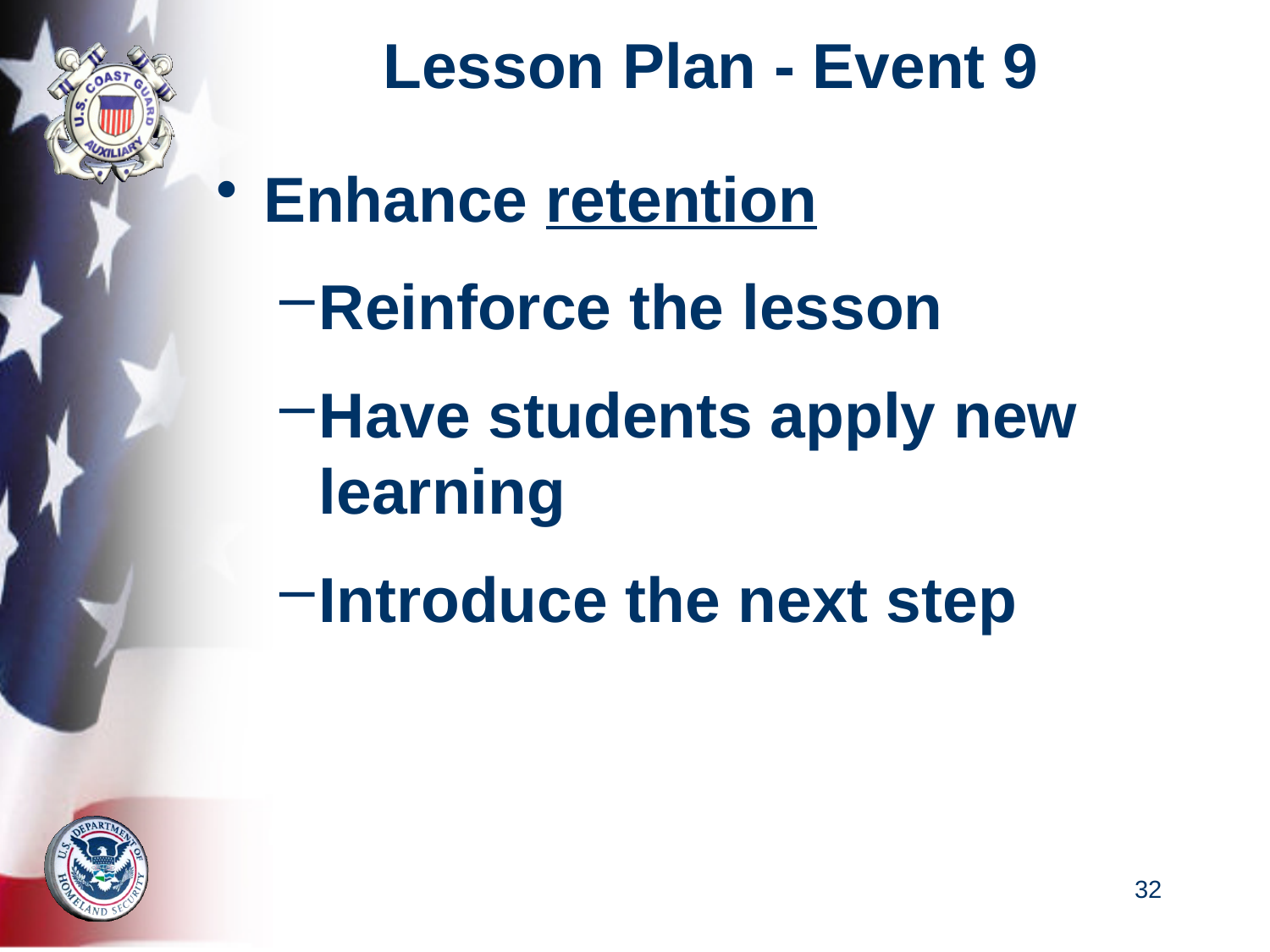

# Lesson Plan - Event 9
Enhance retention
Reinforce the lesson
Have students apply new learning
Introduce the next step
32